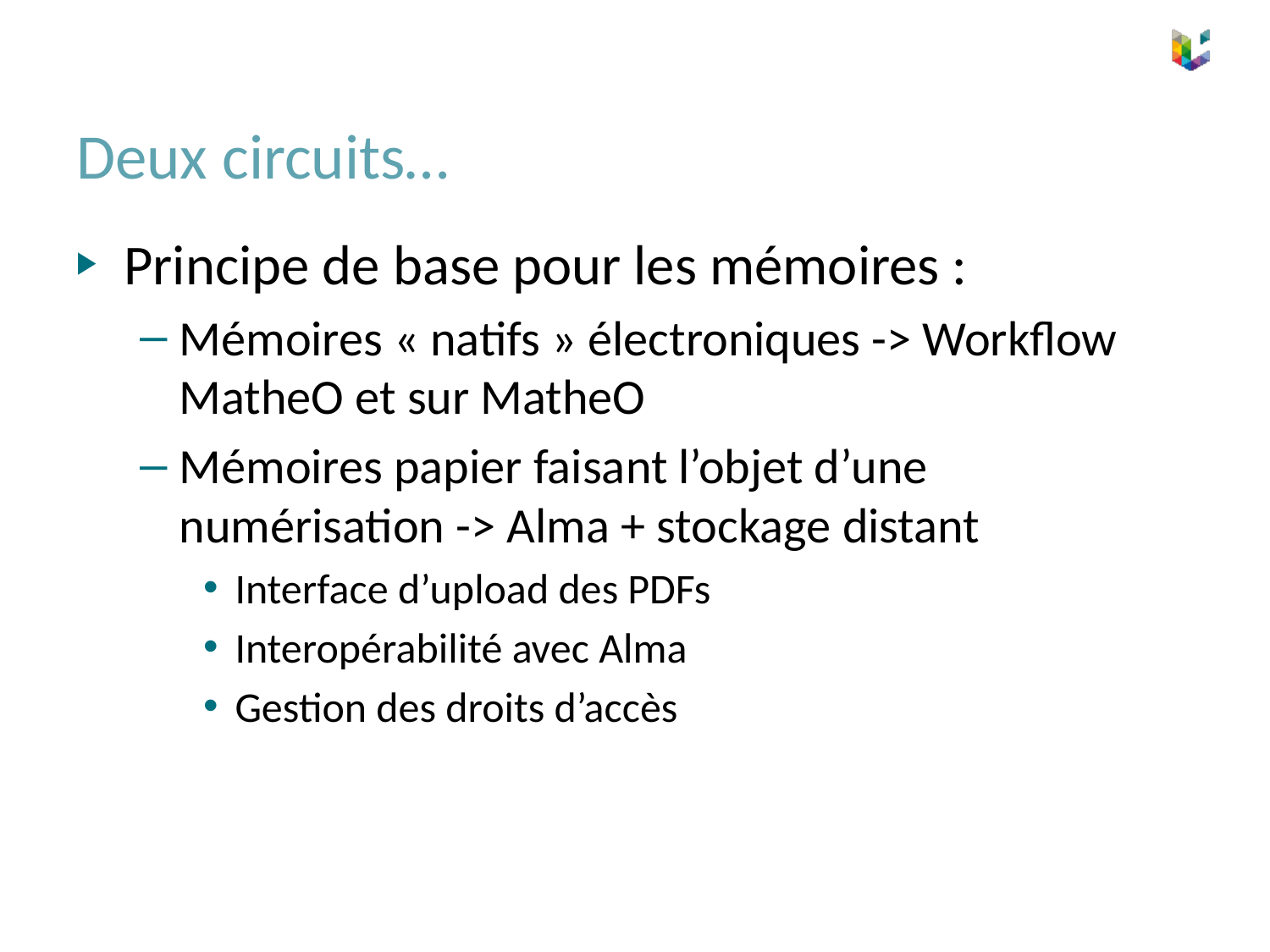

# Deux circuits…
Principe de base pour les mémoires :
Mémoires « natifs » électroniques -> Workflow MatheO et sur MatheO
Mémoires papier faisant l’objet d’une numérisation -> Alma + stockage distant
Interface d’upload des PDFs
Interopérabilité avec Alma
Gestion des droits d’accès